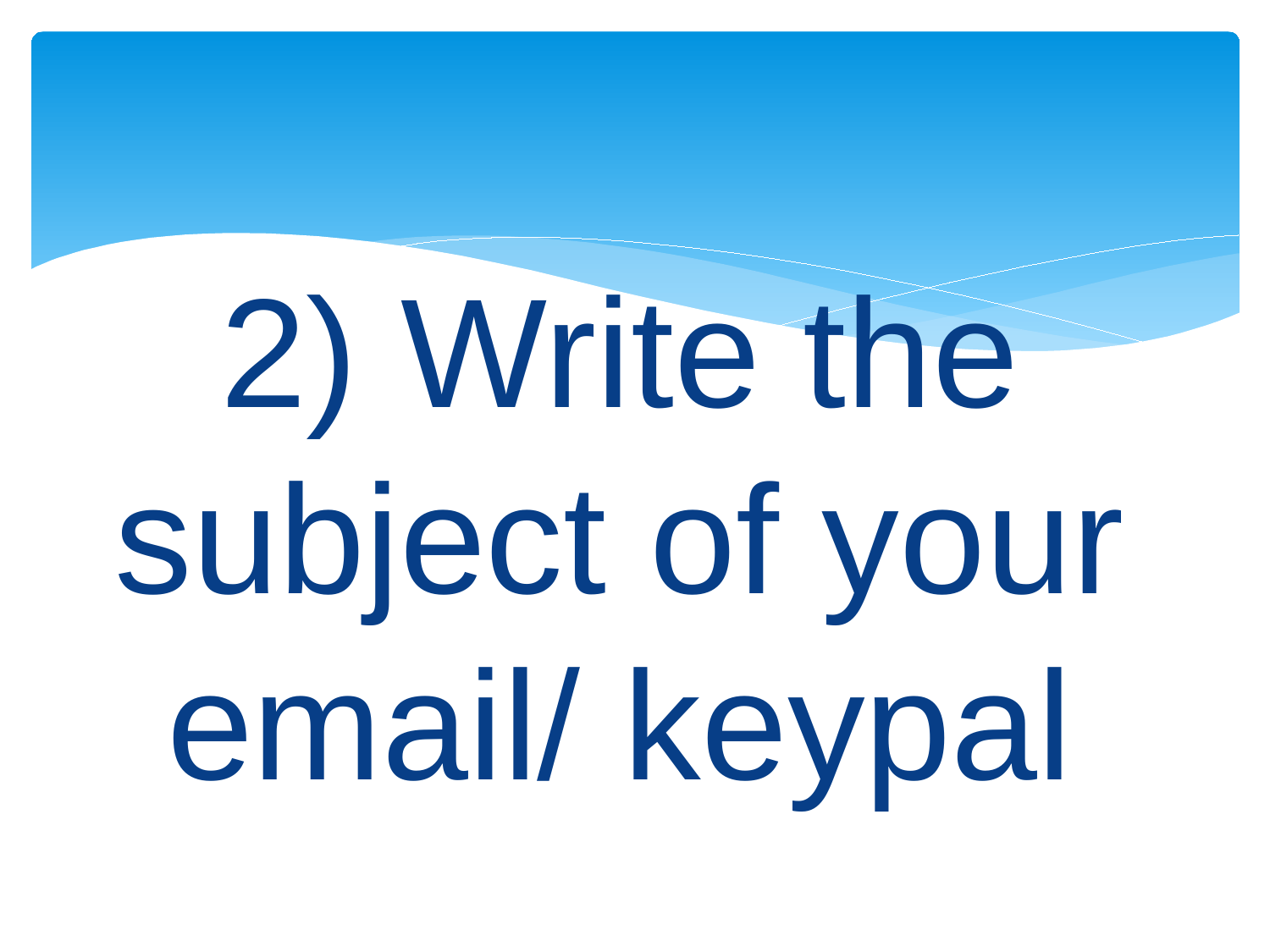

2) Write the subject of your email/ keypal